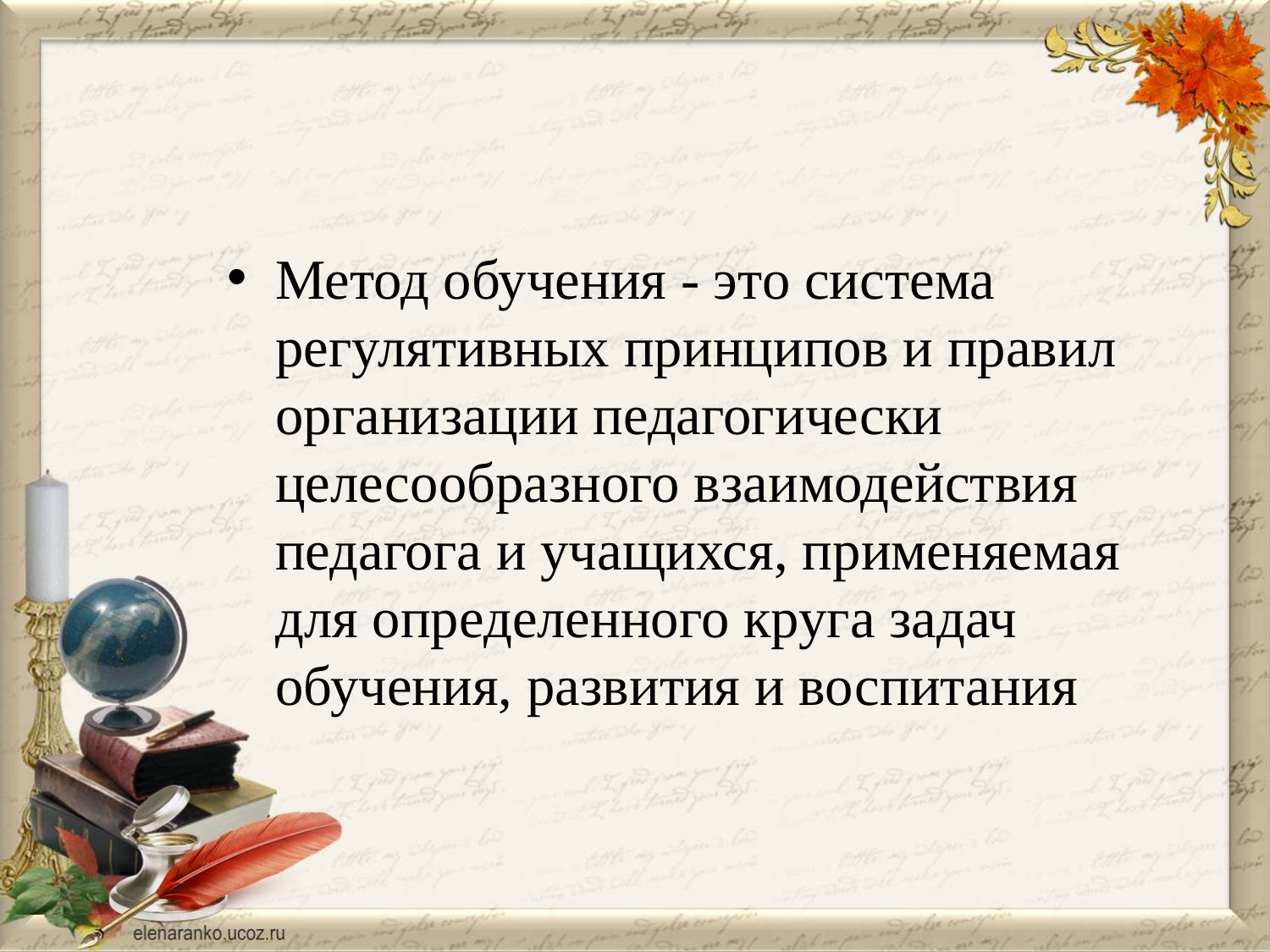

Метод обучения - это система регулятивных принципов и правил организации педагогически целесообразного взаимодействия педагога и учащихся, применяемая для определенного круга задач обучения, развития и воспитания